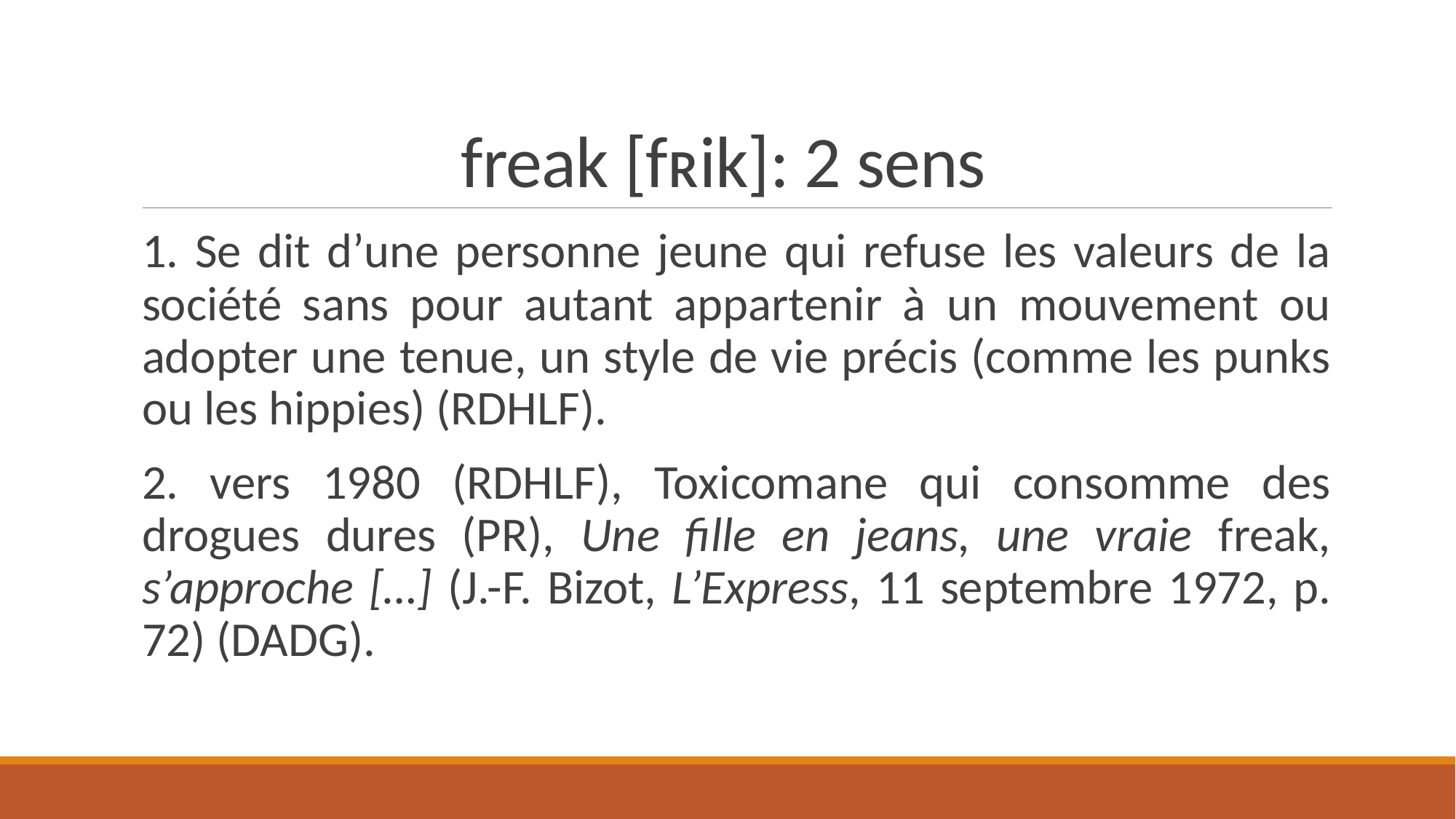

# freak [fʀik]: 2 sens
1. Se dit d’une personne jeune qui refuse les valeurs de la société sans pour autant appartenir à un mouvement ou adopter une tenue, un style de vie précis (comme les punks ou les hippies) (RDHLF).
2. vers 1980 (RDHLF), Toxicomane qui consomme des drogues dures (PR), Une fille en jeans, une vraie freak, s’approche […] (J.-F. Bizot, L’Express, 11 septembre 1972, p. 72) (DADG).